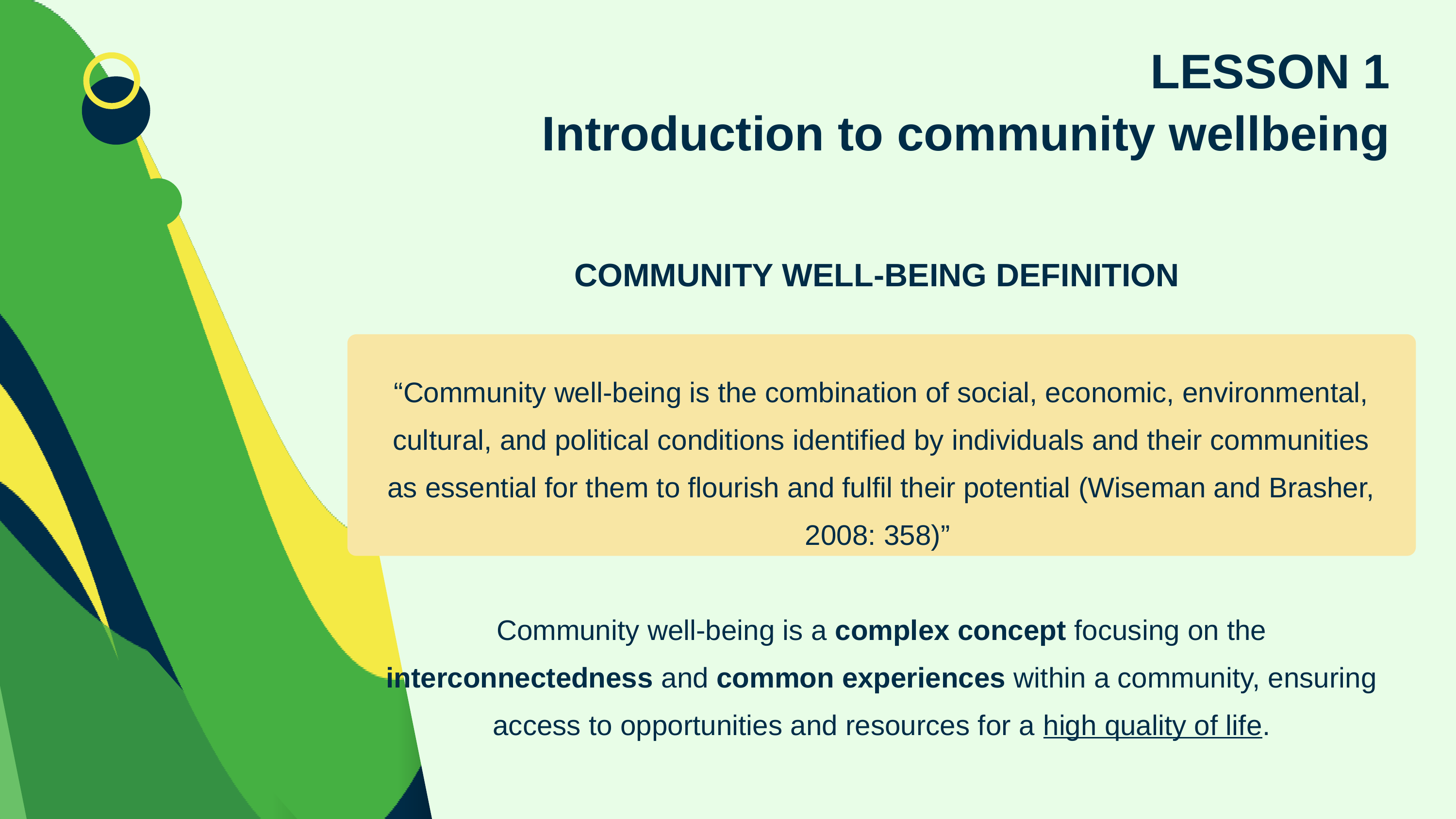

LESSON 1

Introduction to community wellbeing

COMMUNITY WELL-BEING DEFINITION

“Community well-being is the combination of social, economic, environmental, cultural, and political conditions identified by individuals and their communities as essential for them to flourish and fulfil their potential (Wiseman and Brasher, 2008: 358)”

Community well-being is a complex concept focusing on the interconnectedness and common experiences within a community, ensuring access to opportunities and resources for a high quality of life.